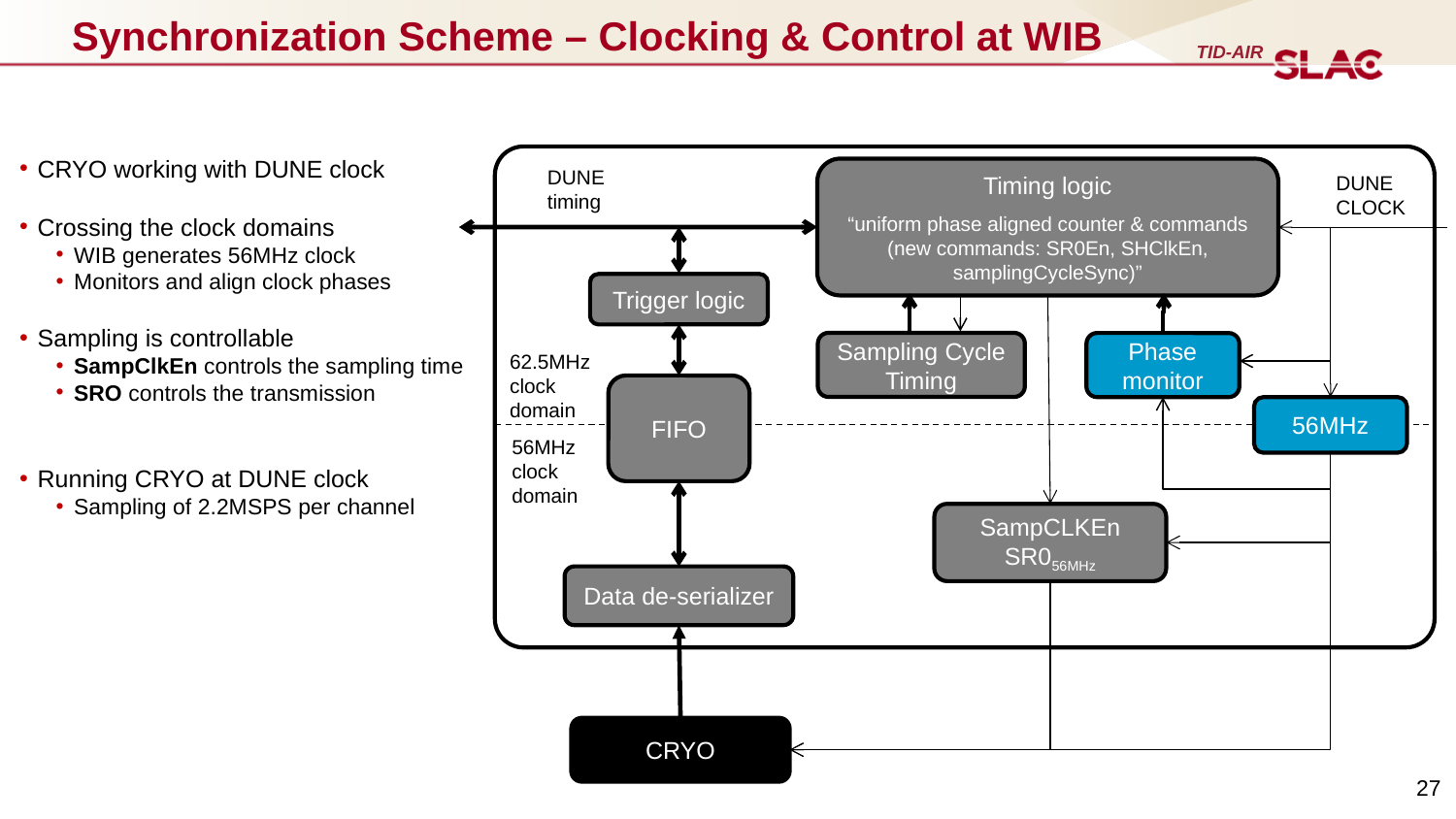

# Synchronization Scheme – Clocking & Control at WIB
CRYO working with DUNE clock

Crossing the clock domains
WIB generates 56MHz clock
Monitors and align clock phases

Sampling is controllable
SampClkEn controls the sampling time
SRO controls the transmission

Running CRYO at DUNE clock
Sampling of 2.2MSPS per channel

DUNE
timing
Timing logic

“uniform phase aligned counter & commands (new commands: SR0En, SHClkEn, samplingCycleSync)”
DUNE
CLOCK
Trigger logic
Sampling Cycle Timing
Phase
monitor
62.5MHz
clock
domain
FIFO
56MHz
56MHz
clock
domain
SampCLKEn
SR056MHz
Data de-serializer
CRYO
27